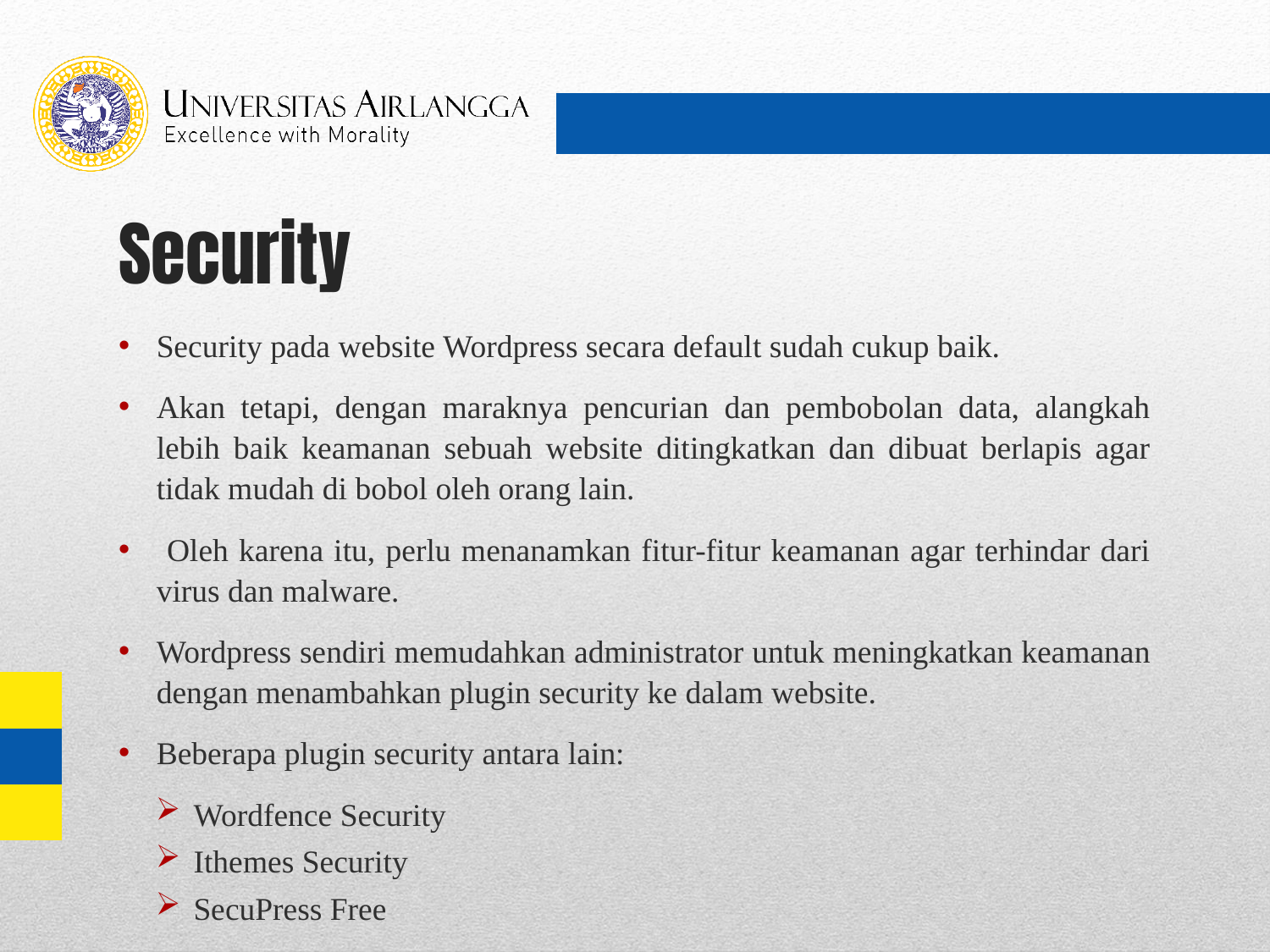

# Security
Security pada website Wordpress secara default sudah cukup baik.
Akan tetapi, dengan maraknya pencurian dan pembobolan data, alangkah lebih baik keamanan sebuah website ditingkatkan dan dibuat berlapis agar tidak mudah di bobol oleh orang lain.
 Oleh karena itu, perlu menanamkan fitur-fitur keamanan agar terhindar dari virus dan malware.
Wordpress sendiri memudahkan administrator untuk meningkatkan keamanan dengan menambahkan plugin security ke dalam website.
Beberapa plugin security antara lain:
Wordfence Security
Ithemes Security
SecuPress Free